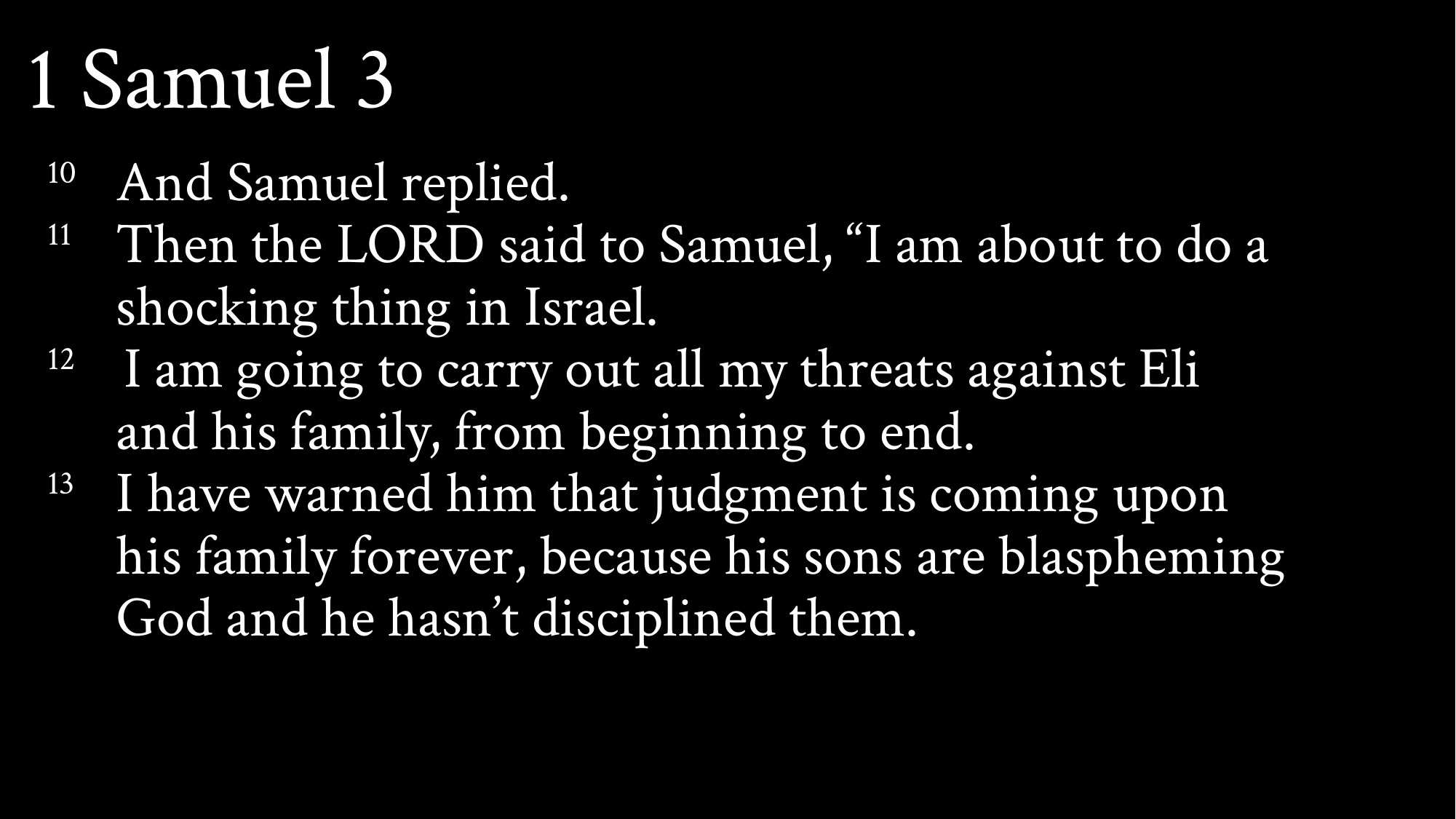

1 Samuel 3
10	And Samuel replied.
11 	Then the LORD said to Samuel, “I am about to do a shocking thing in Israel.
12	 I am going to carry out all my threats against Eli and his family, from beginning to end.
13	I have warned him that judgment is coming upon his family forever, because his sons are blaspheming God and he hasn’t disciplined them.